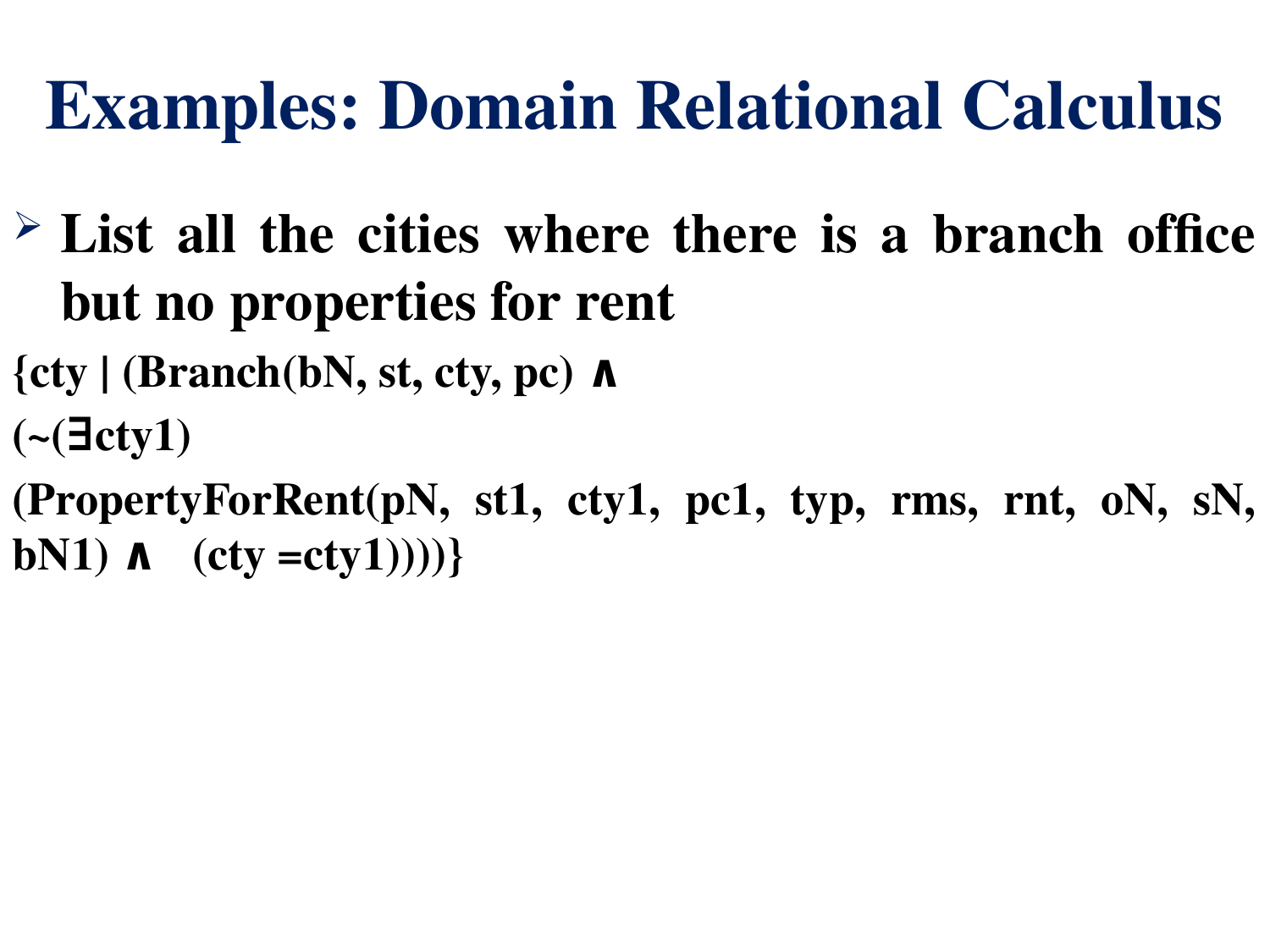

# Examples: Domain Relational Calculus
List all the cities where there is a branch ofﬁce but no properties for rent
{cty | (Branch(bN, st, cty, pc) ∧
(~(∃cty1)
(PropertyForRent(pN, st1, cty1, pc1, typ, rms, rnt, oN, sN, bN1) ∧   (cty =cty1))))}